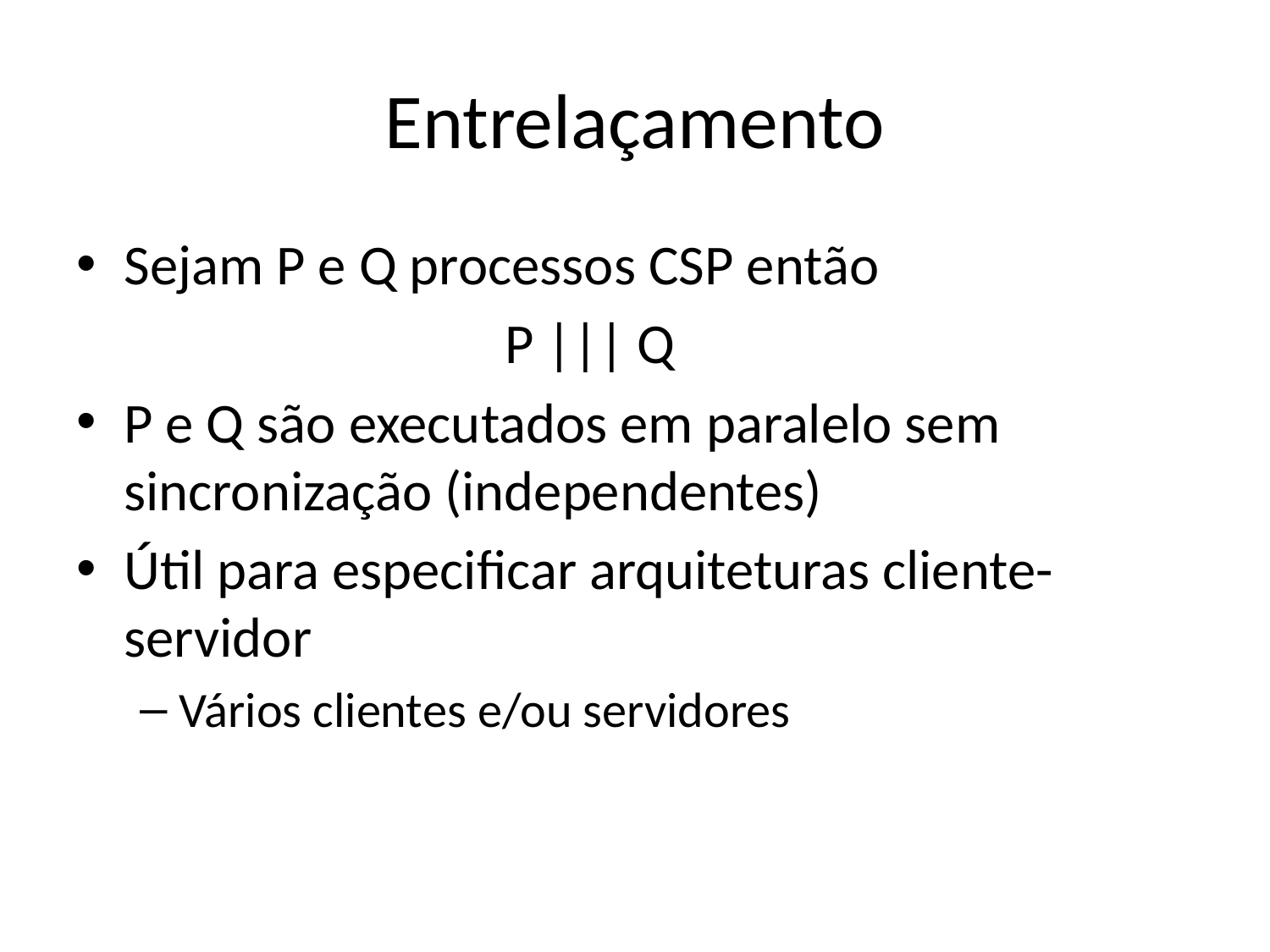

# Entrelaçamento
Sejam P e Q processos CSP então
				P ||| Q
P e Q são executados em paralelo sem sincronização (independentes)
Útil para especificar arquiteturas cliente-servidor
Vários clientes e/ou servidores